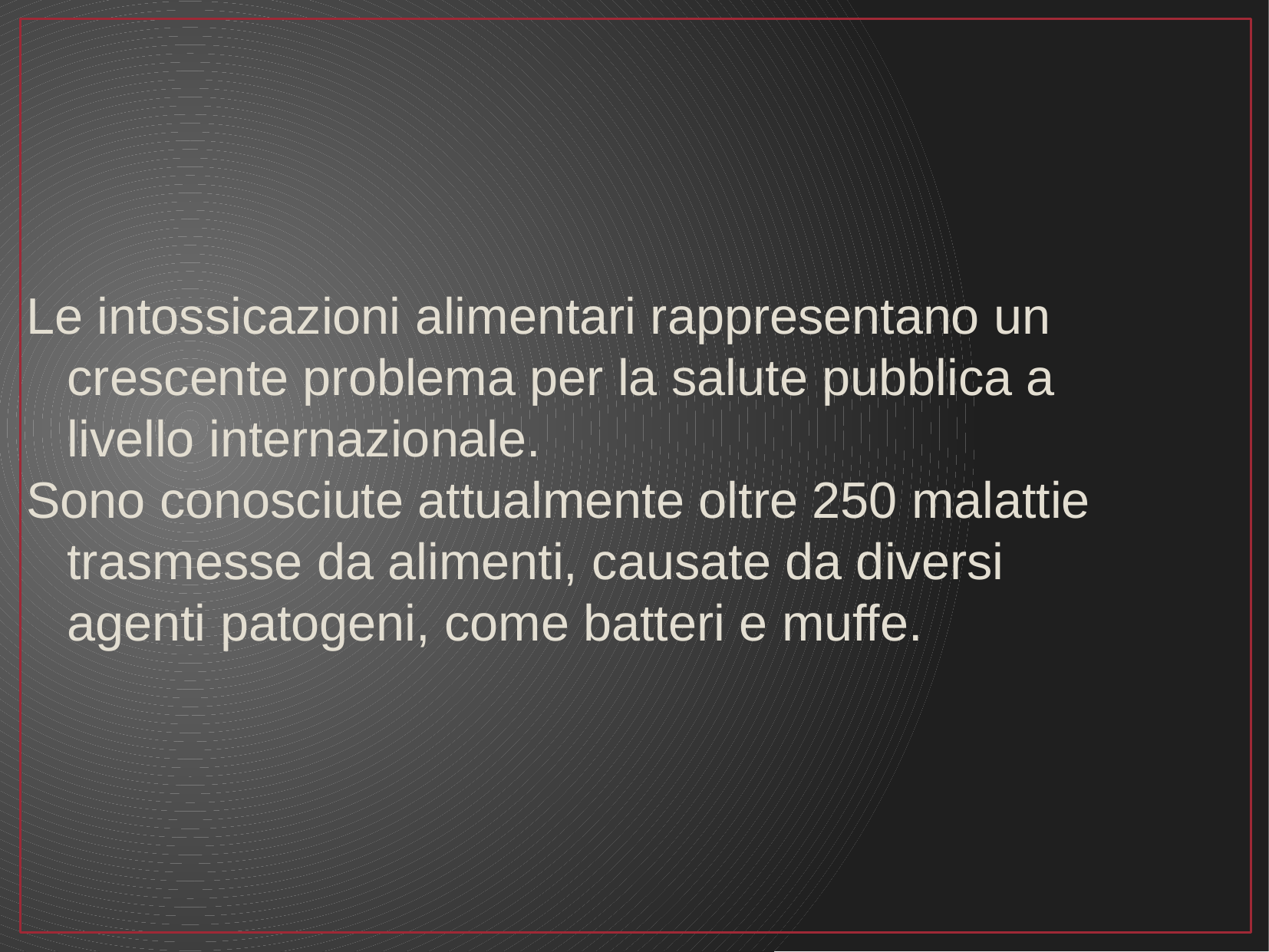

Le intossicazioni alimentari rappresentano un crescente problema per la salute pubblica a livello internazionale.
Sono conosciute attualmente oltre 250 malattie trasmesse da alimenti, causate da diversi agenti patogeni, come batteri e muffe.